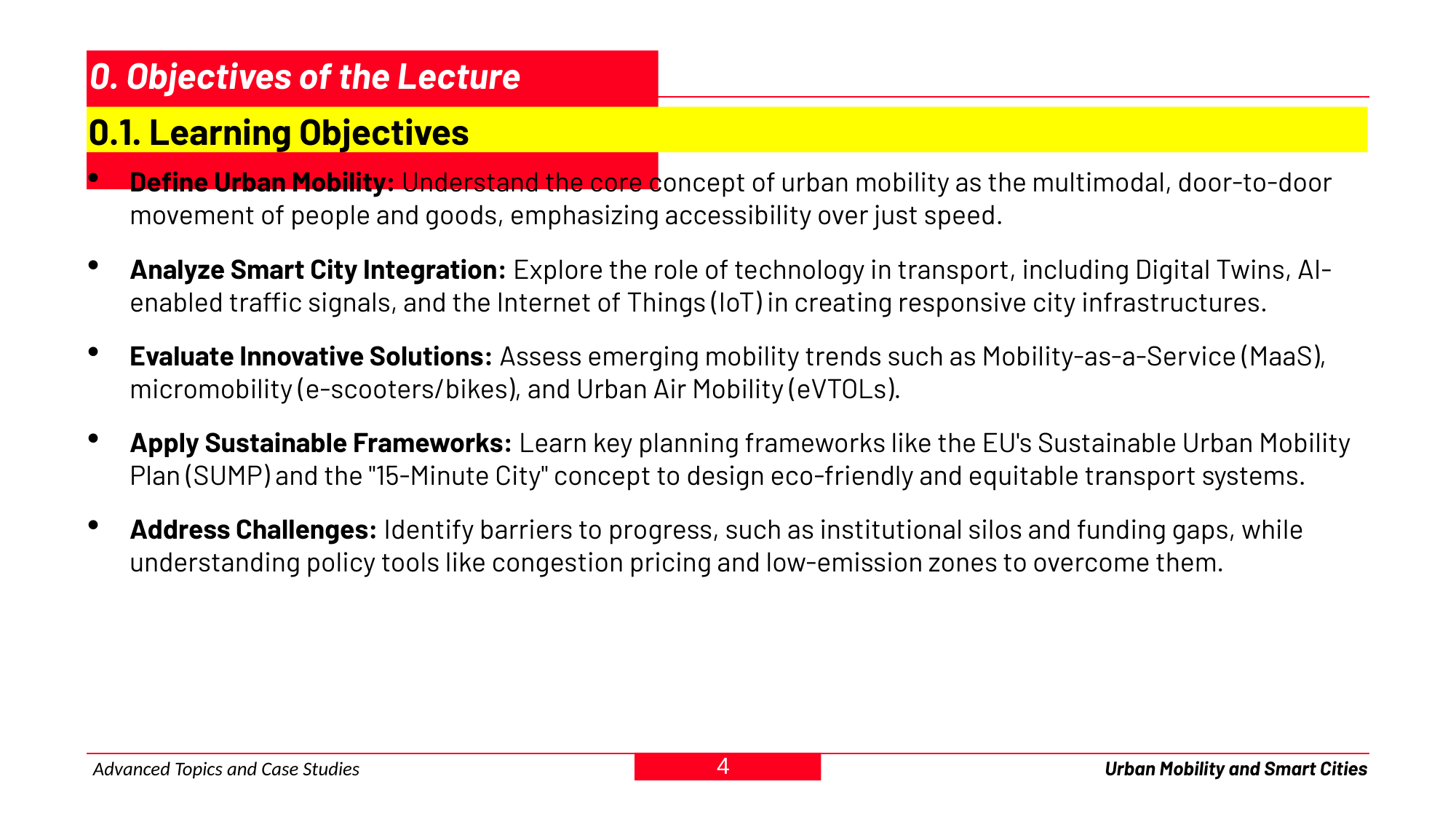

# 0. Objectives of the Lecture
0.1. Learning Objectives
Define Urban Mobility: Understand the core concept of urban mobility as the multimodal, door-to-door movement of people and goods, emphasizing accessibility over just speed.
Analyze Smart City Integration: Explore the role of technology in transport, including Digital Twins, AI-enabled traffic signals, and the Internet of Things (IoT) in creating responsive city infrastructures.
Evaluate Innovative Solutions: Assess emerging mobility trends such as Mobility-as-a-Service (MaaS), micromobility (e-scooters/bikes), and Urban Air Mobility (eVTOLs).
Apply Sustainable Frameworks: Learn key planning frameworks like the EU's Sustainable Urban Mobility Plan (SUMP) and the "15-Minute City" concept to design eco-friendly and equitable transport systems.
Address Challenges: Identify barriers to progress, such as institutional silos and funding gaps, while understanding policy tools like congestion pricing and low-emission zones to overcome them.
4
Advanced Topics and Case Studies
Urban Mobility and Smart Cities